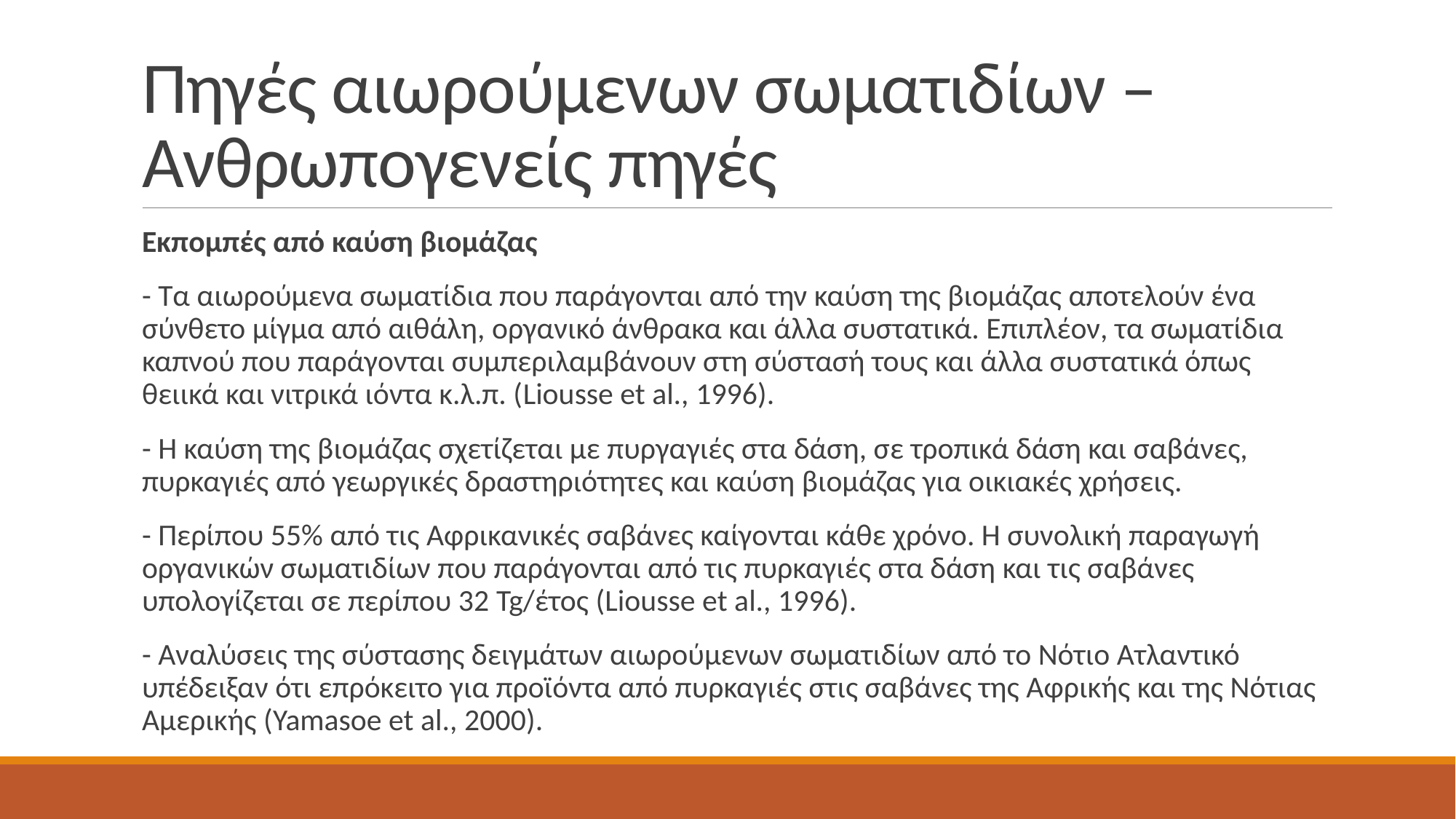

# Πηγές αιωρούμενων σωματιδίων – Ανθρωπογενείς πηγές
Εκπομπές από καύση βιομάζας
- Τα αιωρούμενα σωματίδια που παράγονται από την καύση της βιομάζας αποτελούν ένα σύνθετο μίγμα από αιθάλη, οργανικό άνθρακα και άλλα συστατικά. Επιπλέον, τα σωματίδια καπνού που παράγονται συμπεριλαμβάνουν στη σύστασή τους και άλλα συστατικά όπως θειικά και νιτρικά ιόντα κ.λ.π. (Liousse et al., 1996).
- Η καύση της βιομάζας σχετίζεται με πυργαγιές στα δάση, σε τροπικά δάση και σαβάνες, πυρκαγιές από γεωργικές δραστηριότητες και καύση βιομάζας για οικιακές χρήσεις.
- Περίπου 55% από τις Αφρικανικές σαβάνες καίγονται κάθε χρόνο. Η συνολική παραγωγή οργανικών σωματιδίων που παράγονται από τις πυρκαγιές στα δάση και τις σαβάνες υπολογίζεται σε περίπου 32 Tg/έτος (Liousse et al., 1996).
- Αναλύσεις της σύστασης δειγμάτων αιωρούμενων σωματιδίων από το Νότιο Ατλαντικό υπέδειξαν ότι επρόκειτο για προϊόντα από πυρκαγιές στις σαβάνες της Αφρικής και της Νότιας Αμερικής (Yamasoe et al., 2000).